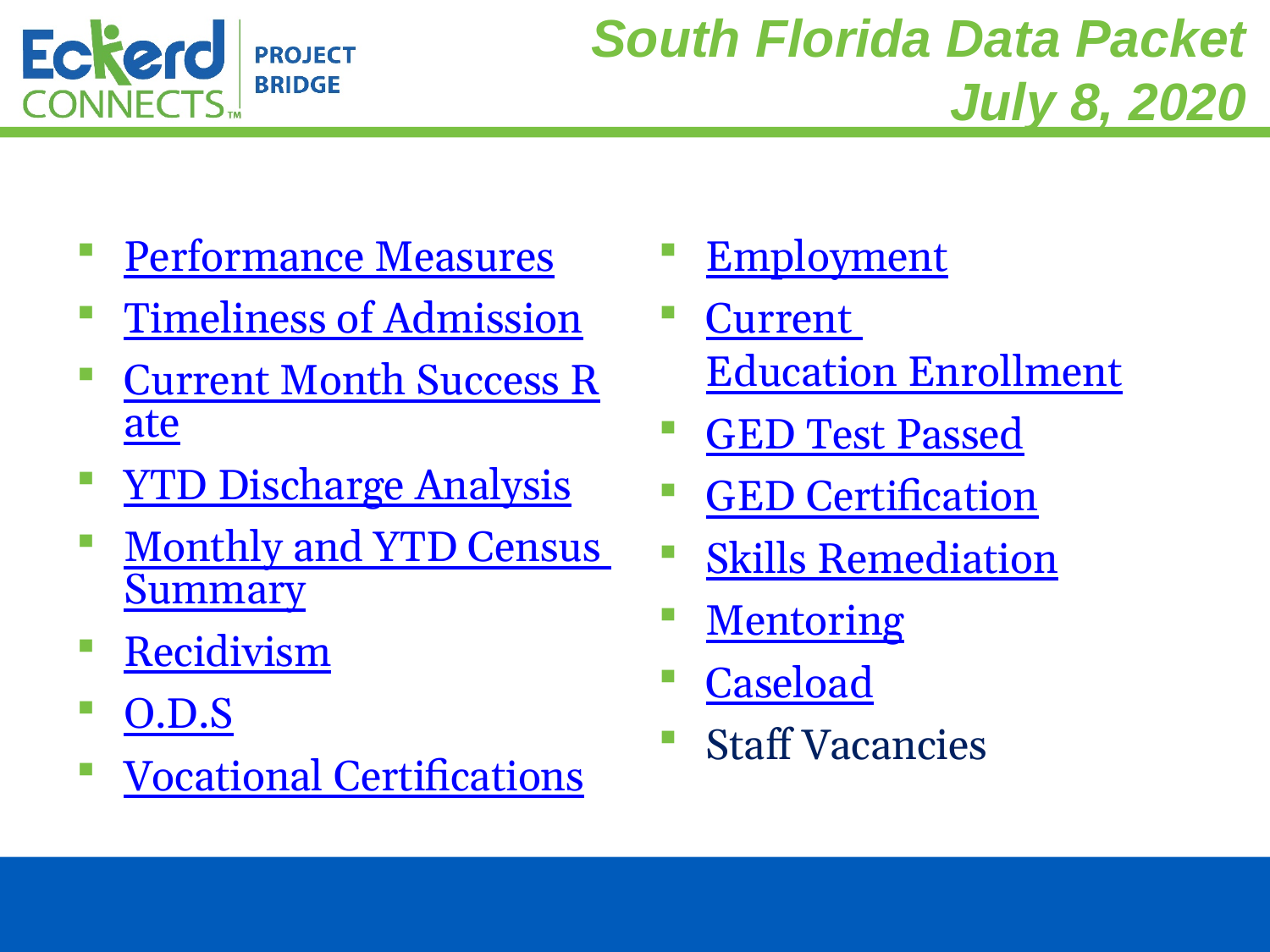

# South Florida Data Packet July 8, 2020
Performance Measures
Timeliness of Admission
Current Month Success Rate
YTD Discharge Analysis
Monthly and YTD Census Summary
Recidivism
O.D.S
Vocational Certifications
Employment
Current Education Enrollment
GED Test Passed
GED Certification
Skills Remediation
Mentoring
Caseload
Staff Vacancies